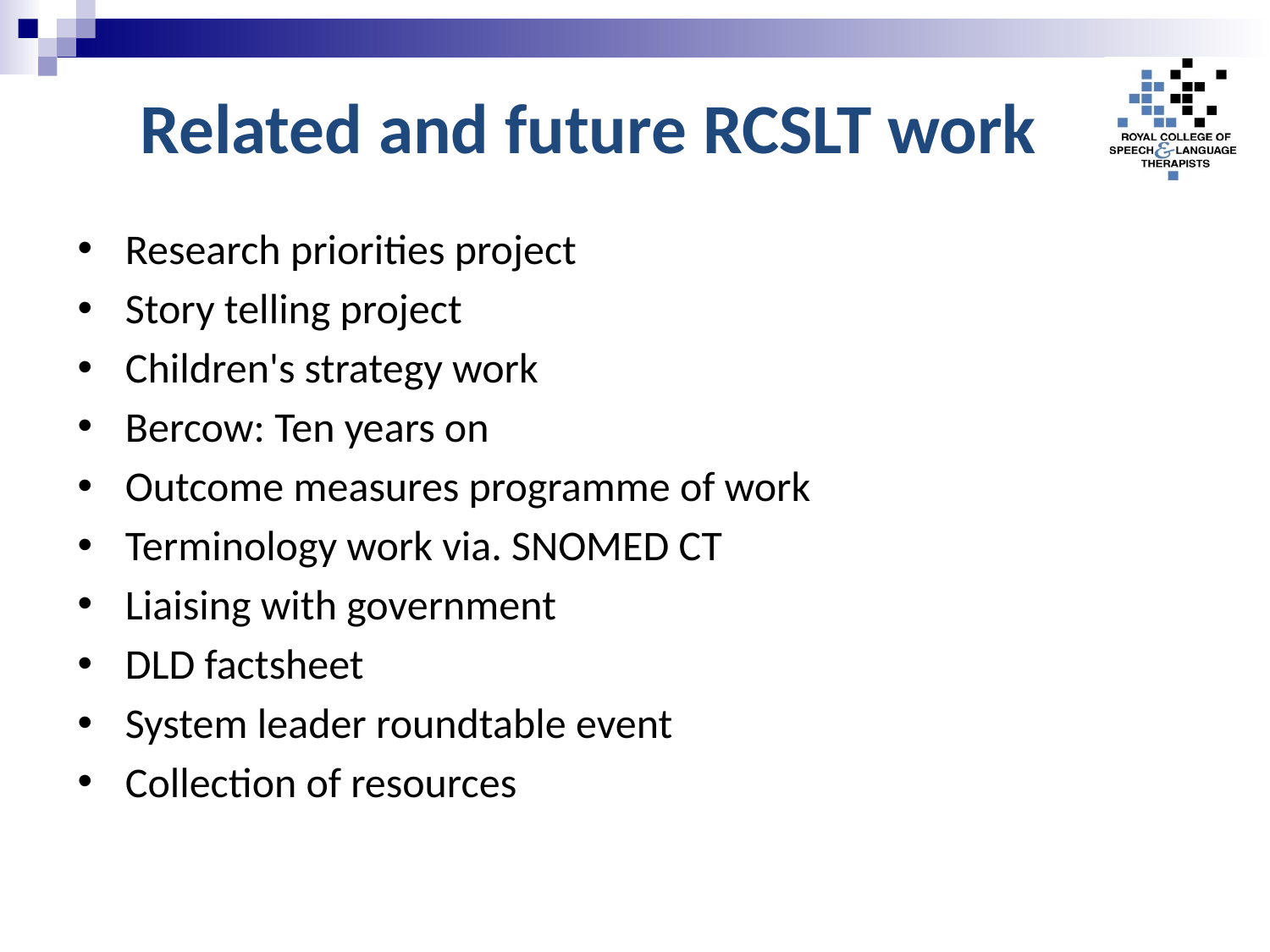

# Related and future RCSLT work
Research priorities project
Story telling project
Children's strategy work
Bercow: Ten years on
Outcome measures programme of work
Terminology work via. SNOMED CT
Liaising with government
DLD factsheet
System leader roundtable event
Collection of resources